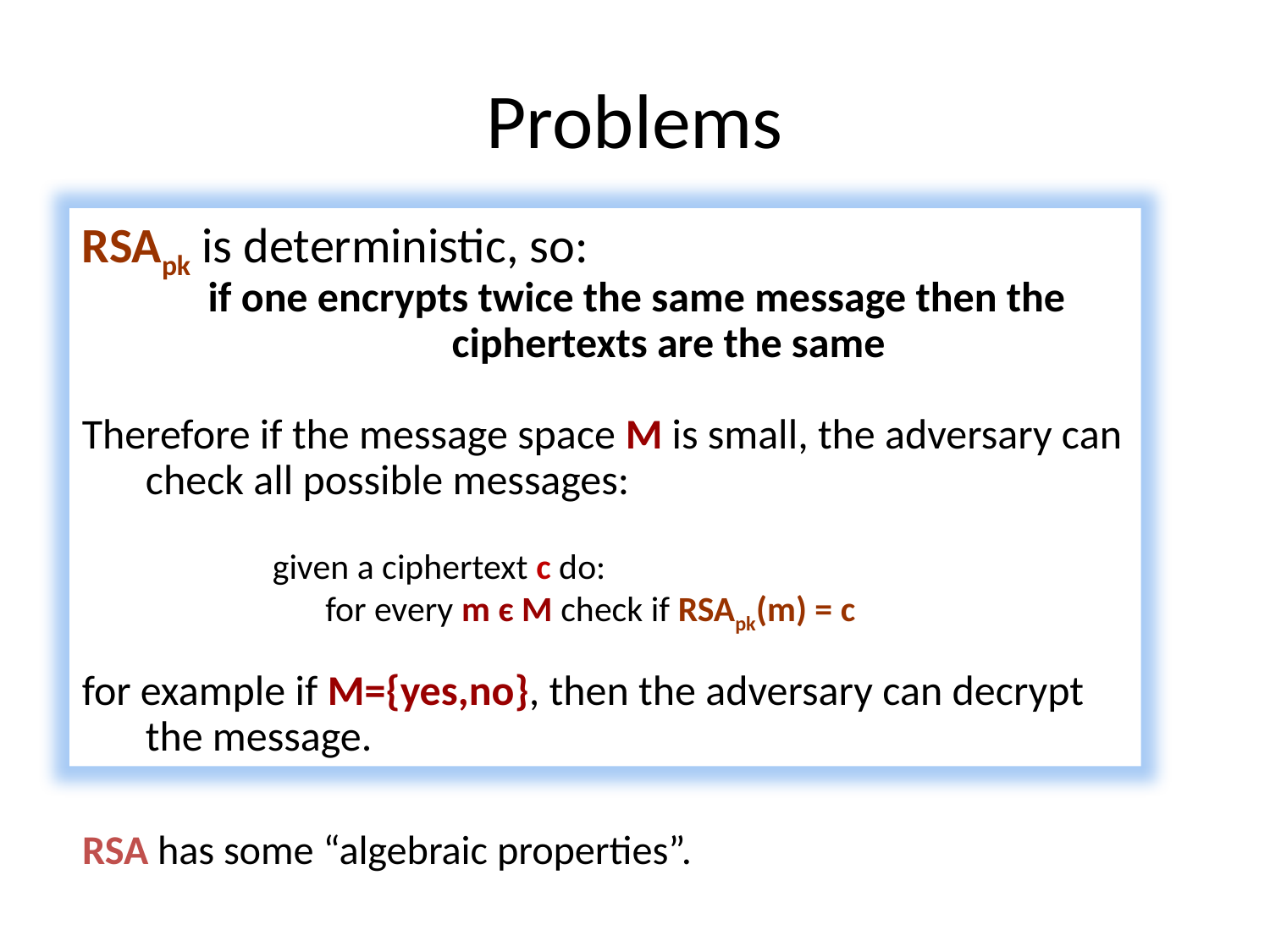

# Problems
RSApk is deterministic, so:
if one encrypts twice the same message then the ciphertexts are the same

Therefore if the message space M is small, the adversary can check all possible messages:

given a ciphertext c do:
	for every m є M check if RSApk(m) = c

for example if M={yes,no}, then the adversary can decrypt the message.
RSA has some “algebraic properties”.